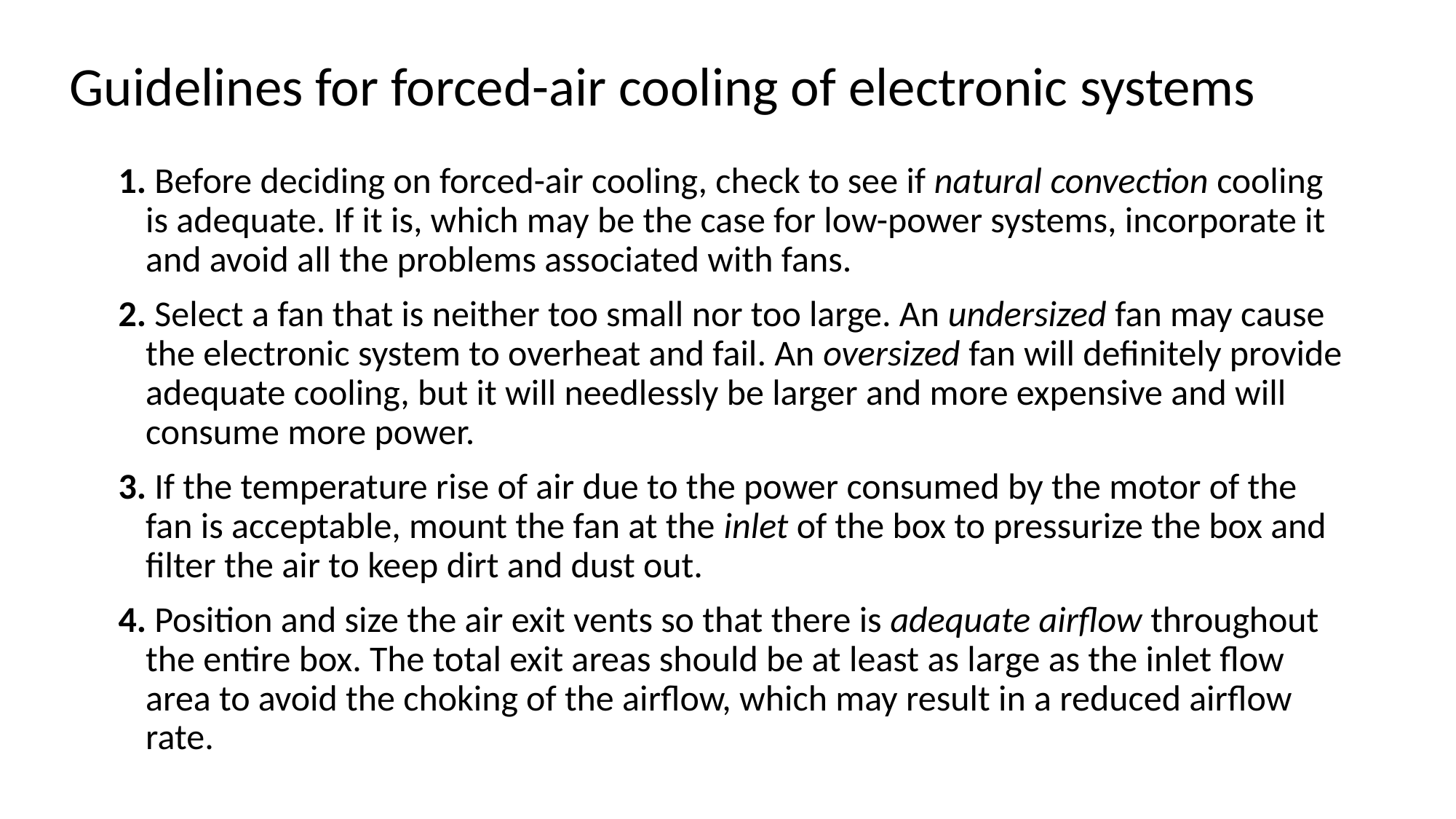

# Guidelines for forced-air cooling of electronic systems
1. Before deciding on forced-air cooling, check to see if natural convection cooling is adequate. If it is, which may be the case for low-power systems, incorporate it and avoid all the problems associated with fans.
2. Select a fan that is neither too small nor too large. An undersized fan may cause the electronic system to overheat and fail. An oversized fan will definitely provide adequate cooling, but it will needlessly be larger and more expensive and will consume more power.
3. If the temperature rise of air due to the power consumed by the motor of the fan is acceptable, mount the fan at the inlet of the box to pressurize the box and filter the air to keep dirt and dust out.
4. Position and size the air exit vents so that there is adequate airflow throughout the entire box. The total exit areas should be at least as large as the inlet flow area to avoid the choking of the airflow, which may result in a reduced airflow rate.